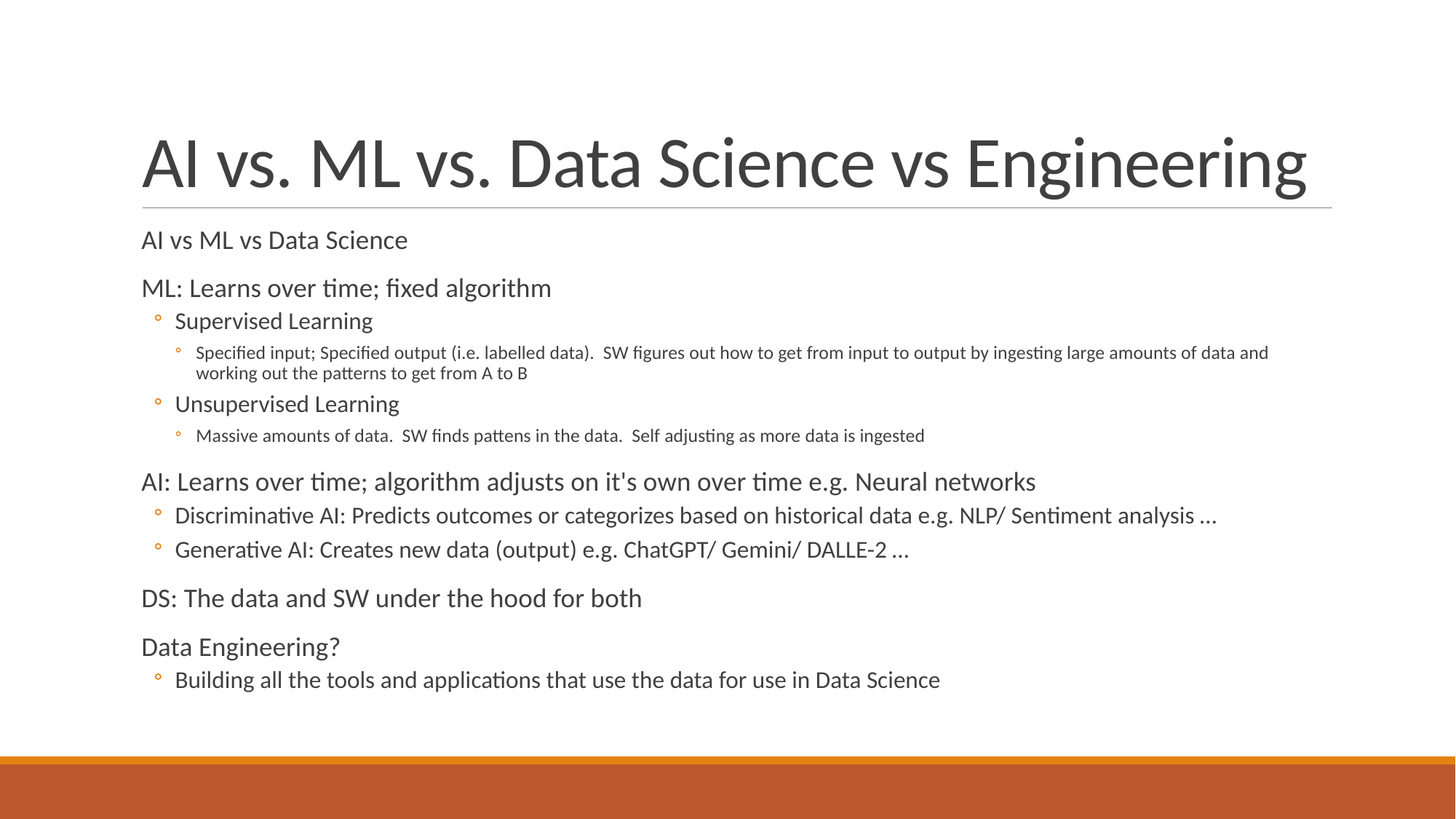

# AI vs. ML vs. Data Science vs Engineering
AI vs ML vs Data Science
ML: Learns over time; fixed algorithm
Supervised Learning
Specified input; Specified output (i.e. labelled data).  SW figures out how to get from input to output by ingesting large amounts of data and working out the patterns to get from A to B
Unsupervised Learning
Massive amounts of data.  SW finds pattens in the data.  Self adjusting as more data is ingested
AI: Learns over time; algorithm adjusts on it's own over time e.g. Neural networks
Discriminative AI: Predicts outcomes or categorizes based on historical data e.g. NLP/ Sentiment analysis …
Generative AI: Creates new data (output) e.g. ChatGPT/ Gemini/ DALLE-2 …
DS: The data and SW under the hood for both
Data Engineering?
Building all the tools and applications that use the data for use in Data Science